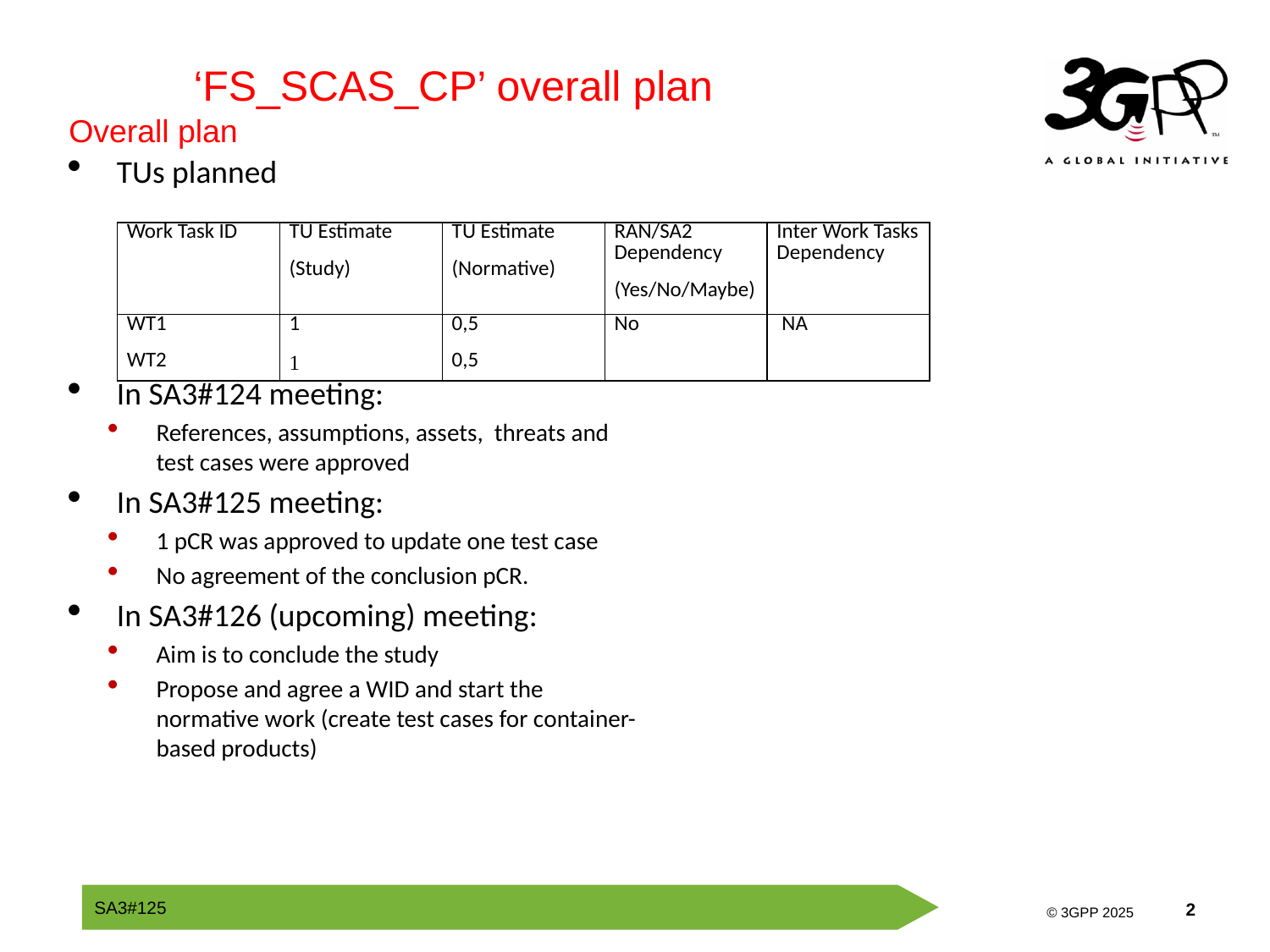

‘FS_SCAS_CP’ overall plan
Overall plan
TUs planned

In SA3#124 meeting:
References, assumptions, assets,  threats and test cases were approved
In SA3#125 meeting:
1 pCR was approved to update one test case
No agreement of the conclusion pCR.
In SA3#126 (upcoming) meeting:
Aim is to conclude the study
Propose and agree a WID and start the normative work (create test cases for container-based products)

| Work Task ID | TU Estimate (Study) | TU Estimate (Normative) | RAN/SA2 Dependency (Yes/No/Maybe) | Inter Work Tasks Dependency |
| --- | --- | --- | --- | --- |
| WT1 WT2 | 1 1 | 0,5 0,5 | No | NA |